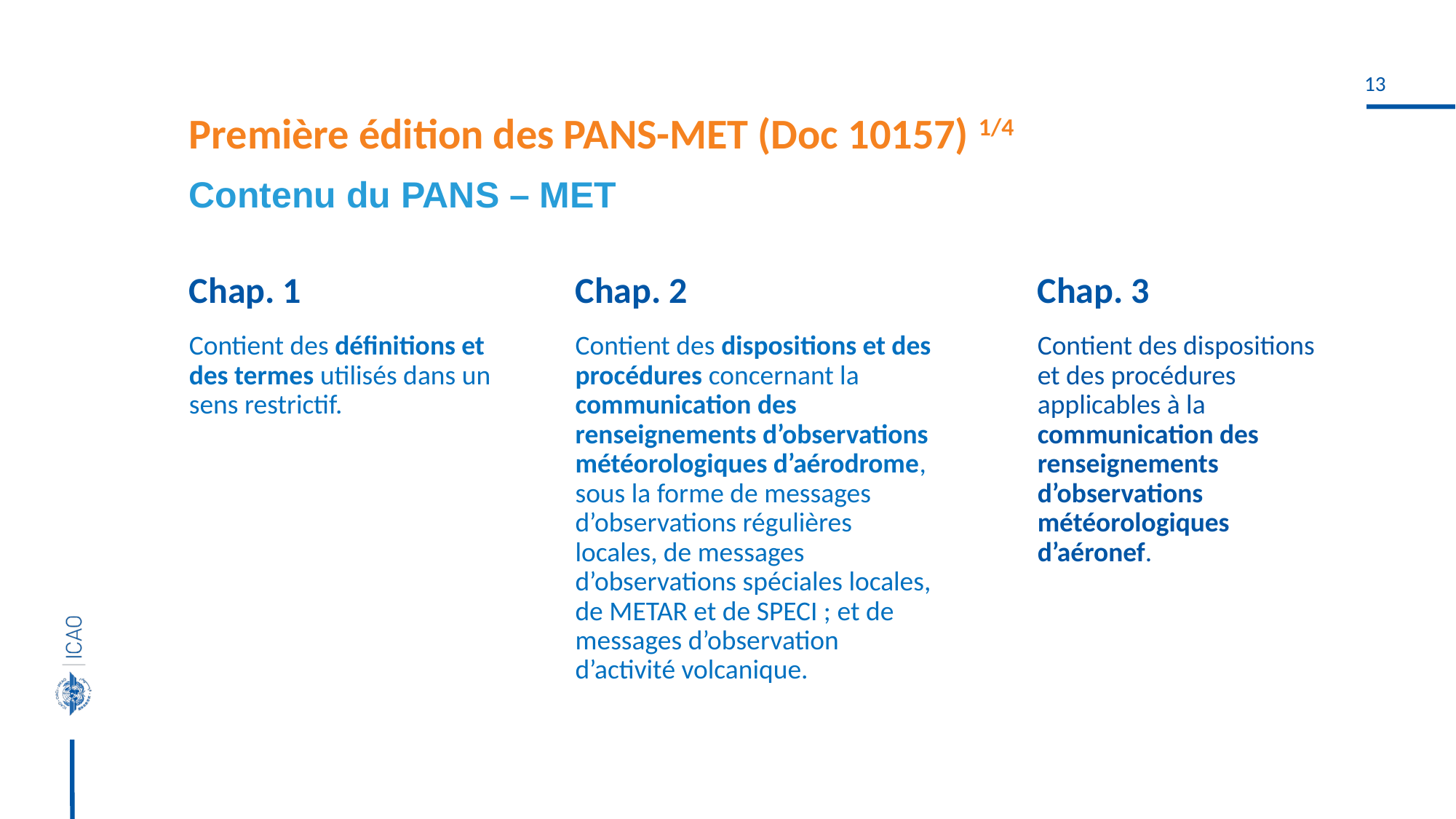

# Première édition des PANS-MET (Doc 10157) 1/4
Contenu du PANS – MET
Chap. 1
Chap. 2
Chap. 3
Contient des dispositions et des procédures applicables à la communication des renseignements d’observations météorologiques d’aéronef.
Contient des définitions et des termes utilisés dans un sens restrictif.
Contient des dispositions et des procédures concernant la communication des renseignements d’observations météorologiques d’aérodrome, sous la forme de messages d’observations régulières locales, de messages d’observations spéciales locales, de METAR et de SPECI ; et de messages d’observation d’activité volcanique.